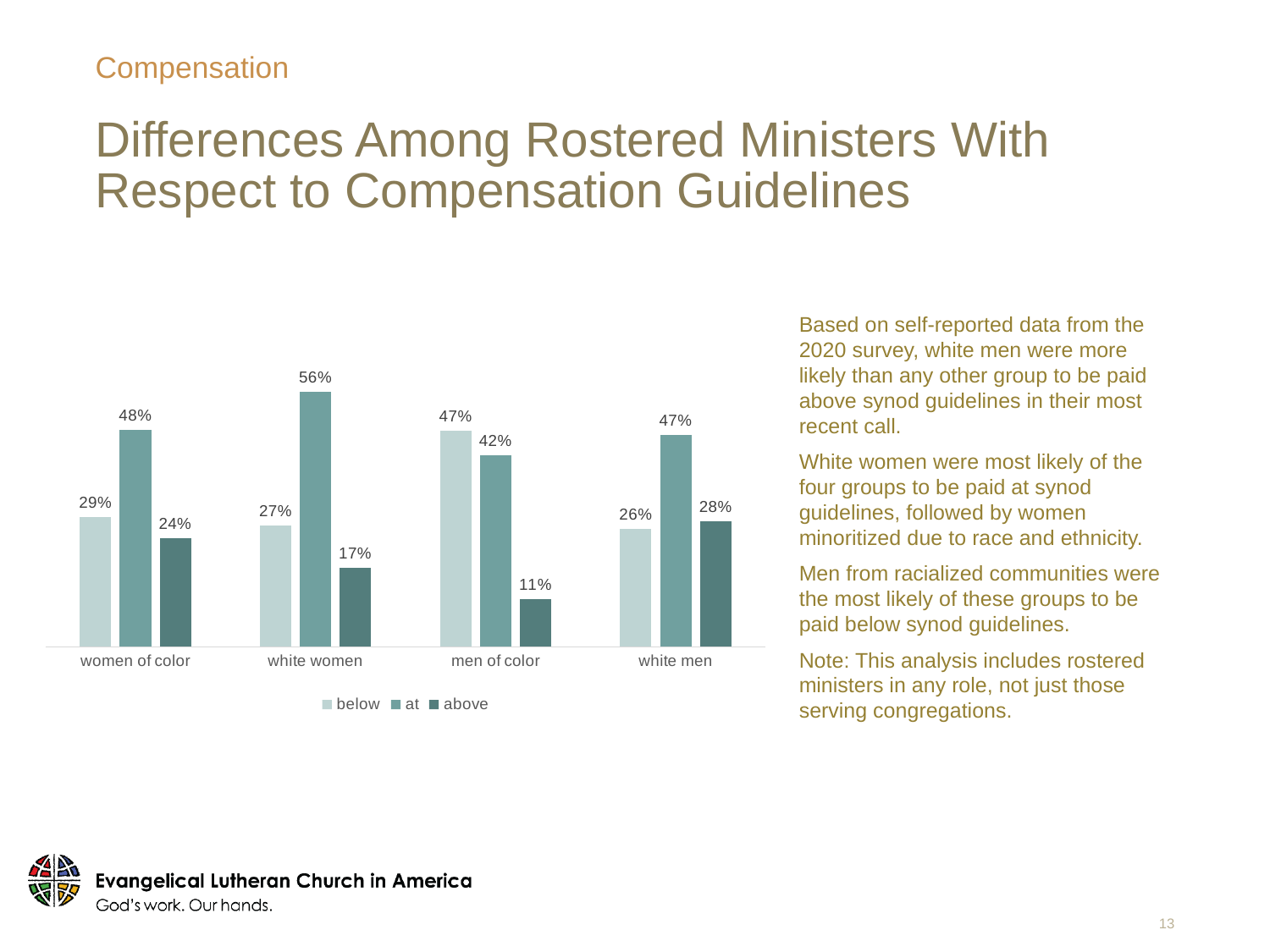

Compensation
# Differences Among Rostered Ministers With Respect to Compensation Guidelines

### Chart

| Category | below | at | above |
|---|---|---|---|
| women of color | 0.286 | 0.476 | 0.238 |
| white women | 0.266 | 0.561 | 0.173 |
| men of color | 0.474 | 0.421 | 0.105 |
| white men | 0.259 | 0.465 | 0.276 |
Based on self-reported data from the 2020 survey, white men were more likely than any other group to be paid above synod guidelines in their most recent call.
White women were most likely of the four groups to be paid at synod guidelines, followed by women minoritized due to race and ethnicity.
Men from racialized communities were the most likely of these groups to be paid below synod guidelines.
Note: This analysis includes rostered ministers in any role, not just those serving congregations.